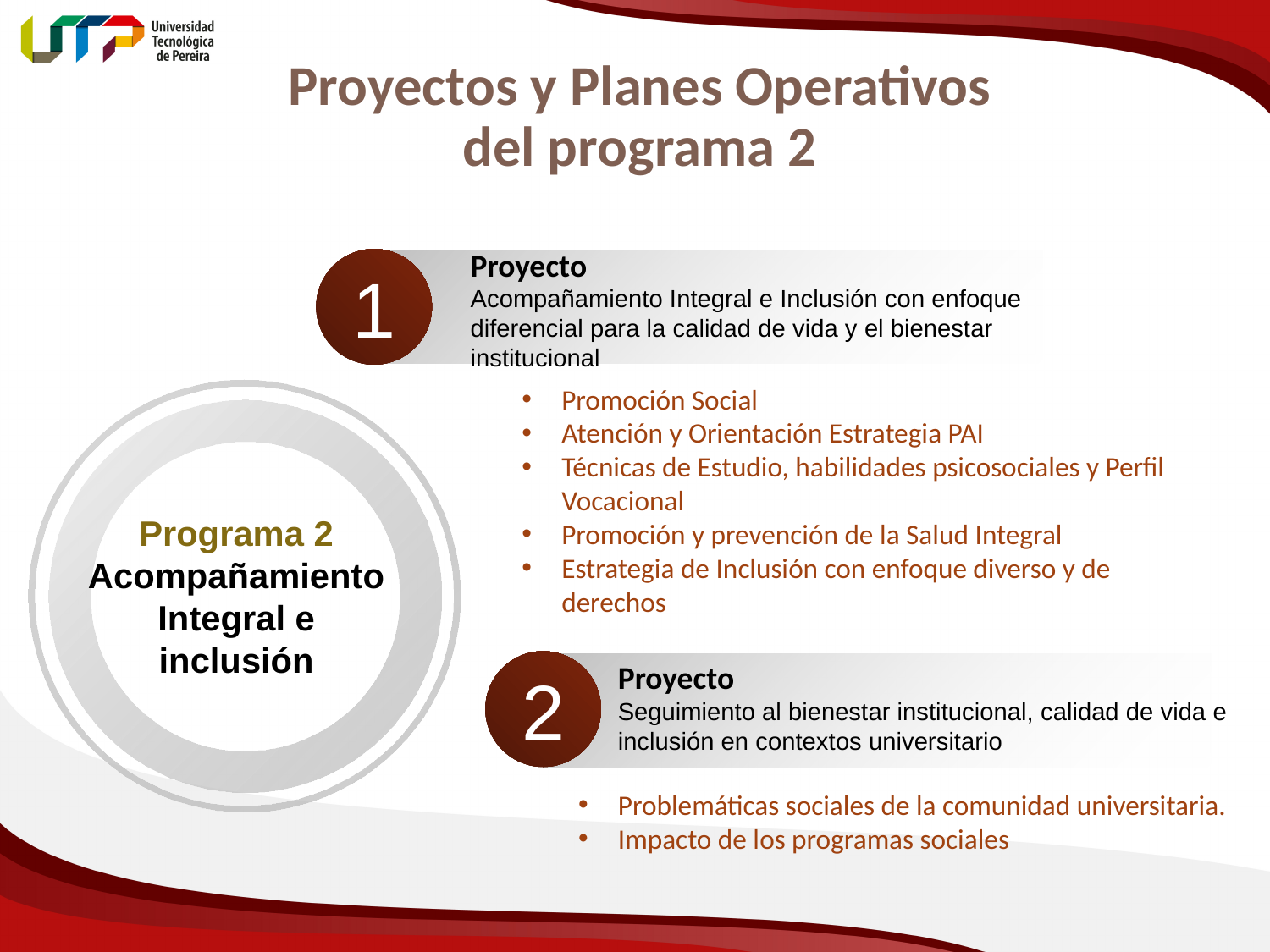

# Proyectos y Planes Operativos del programa 2
1

Proyecto
Acompañamiento Integral e Inclusión con enfoque diferencial para la calidad de vida y el bienestar institucional
Promoción Social
Atención y Orientación Estrategia PAI
Técnicas de Estudio, habilidades psicosociales y Perfil Vocacional
Promoción y prevención de la Salud Integral
Estrategia de Inclusión con enfoque diverso y de derechos

Programa 2
Acompañamiento Integral e inclusión
Proyecto
Seguimiento al bienestar institucional, calidad de vida e inclusión en contextos universitario
2

Problemáticas sociales de la comunidad universitaria.
Impacto de los programas sociales